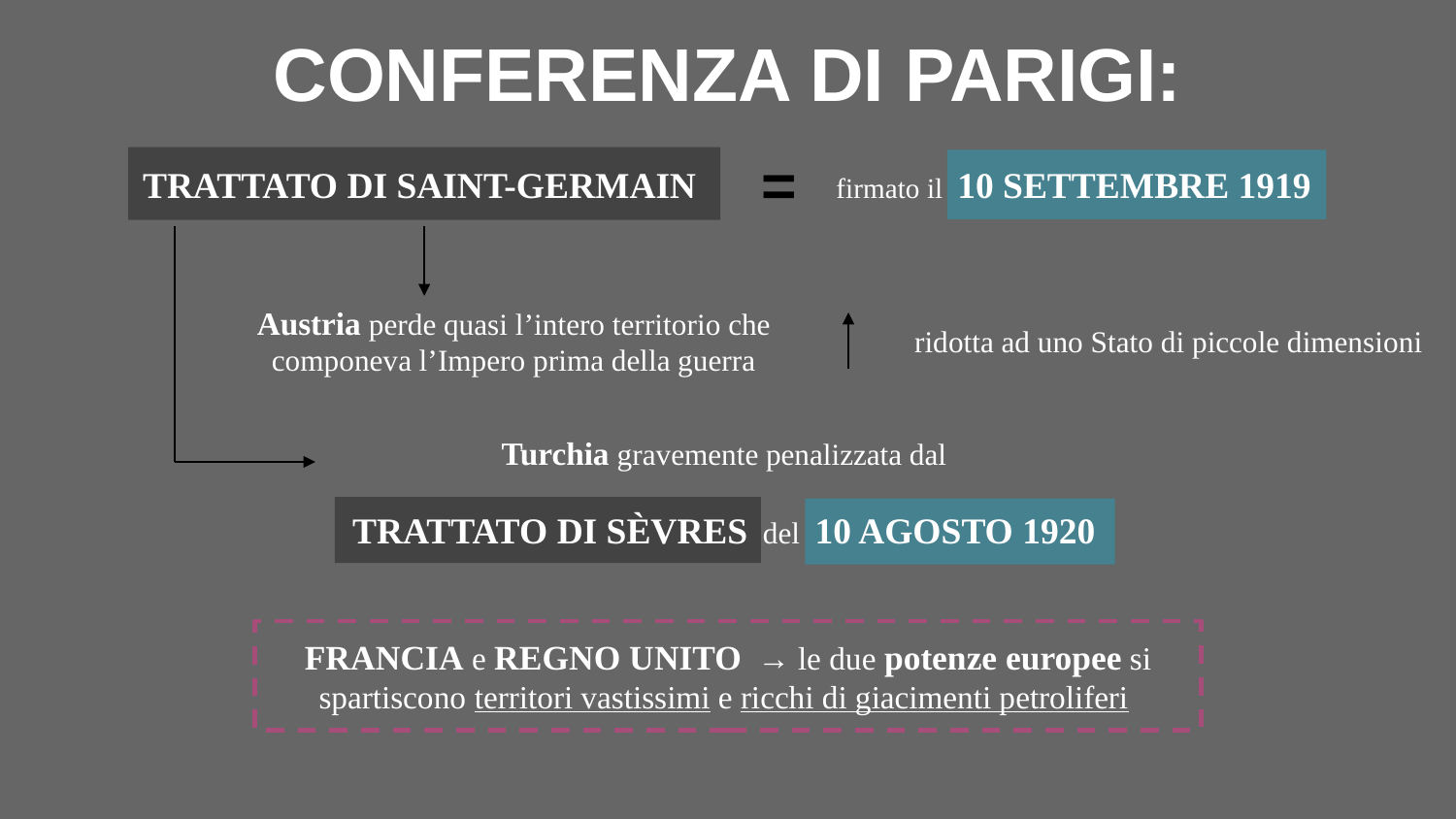

CONFERENZA DI PARIGI:
=
TRATTATO DI SAINT-GERMAIN
firmato il  10 SETTEMBRE 1919

Austria perde quasi l’intero territorio che componeva l’Impero prima della guerra
ridotta ad uno Stato di piccole dimensioni
Turchia gravemente penalizzata dal

TRATTATO DI SÈVRES  del  10 AGOSTO 1920

FRANCIA e REGNO UNITO  → le due potenze europee si spartiscono territori vastissimi e ricchi di giacimenti petroliferi